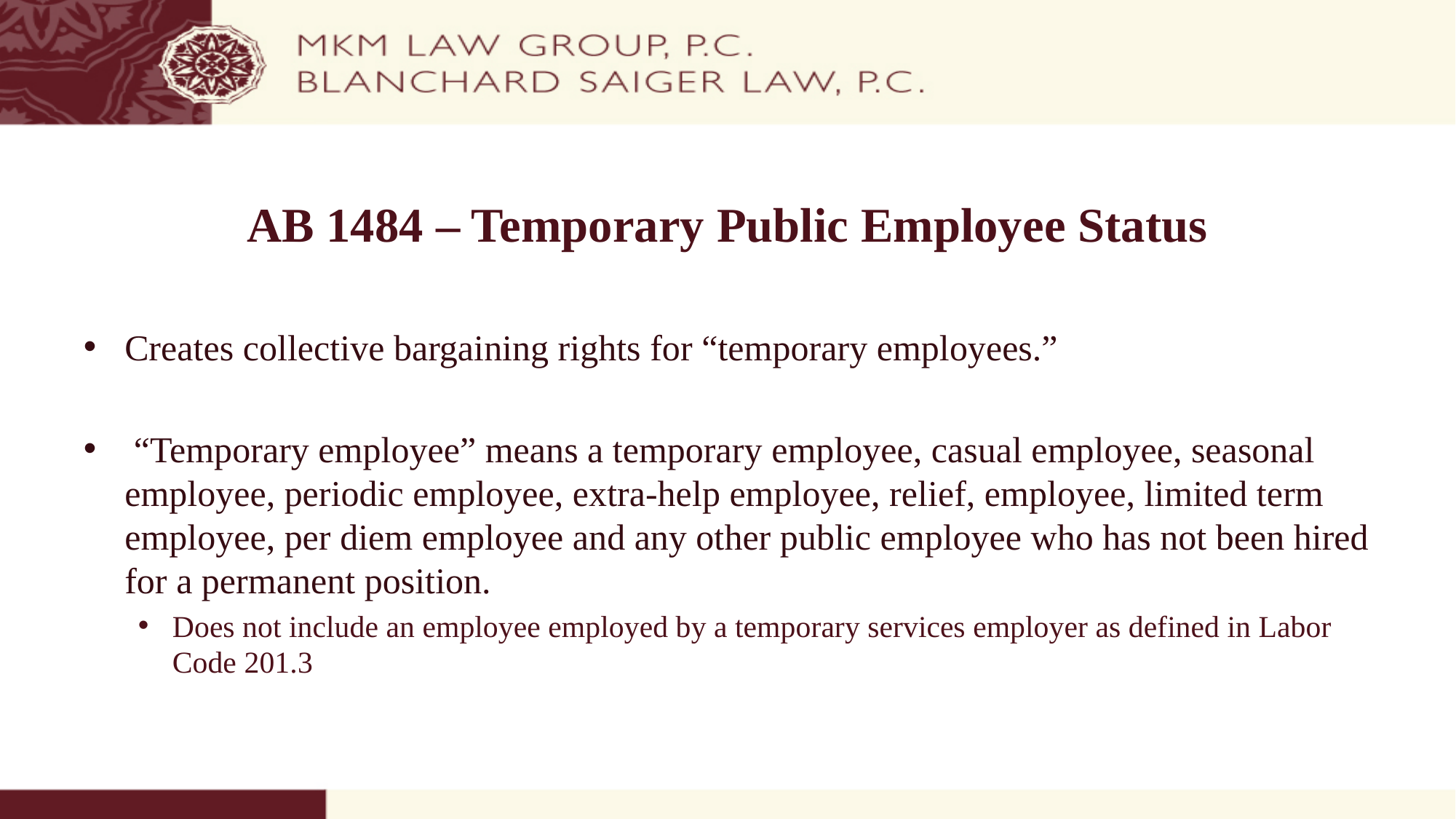

# AB 1484 – Temporary Public Employee Status
Creates collective bargaining rights for “temporary employees.”

 “Temporary employee” means a temporary employee, casual employee, seasonal employee, periodic employee, extra-help employee, relief, employee, limited term employee, per diem employee and any other public employee who has not been hired for a permanent position.
Does not include an employee employed by a temporary services employer as defined in Labor Code 201.3